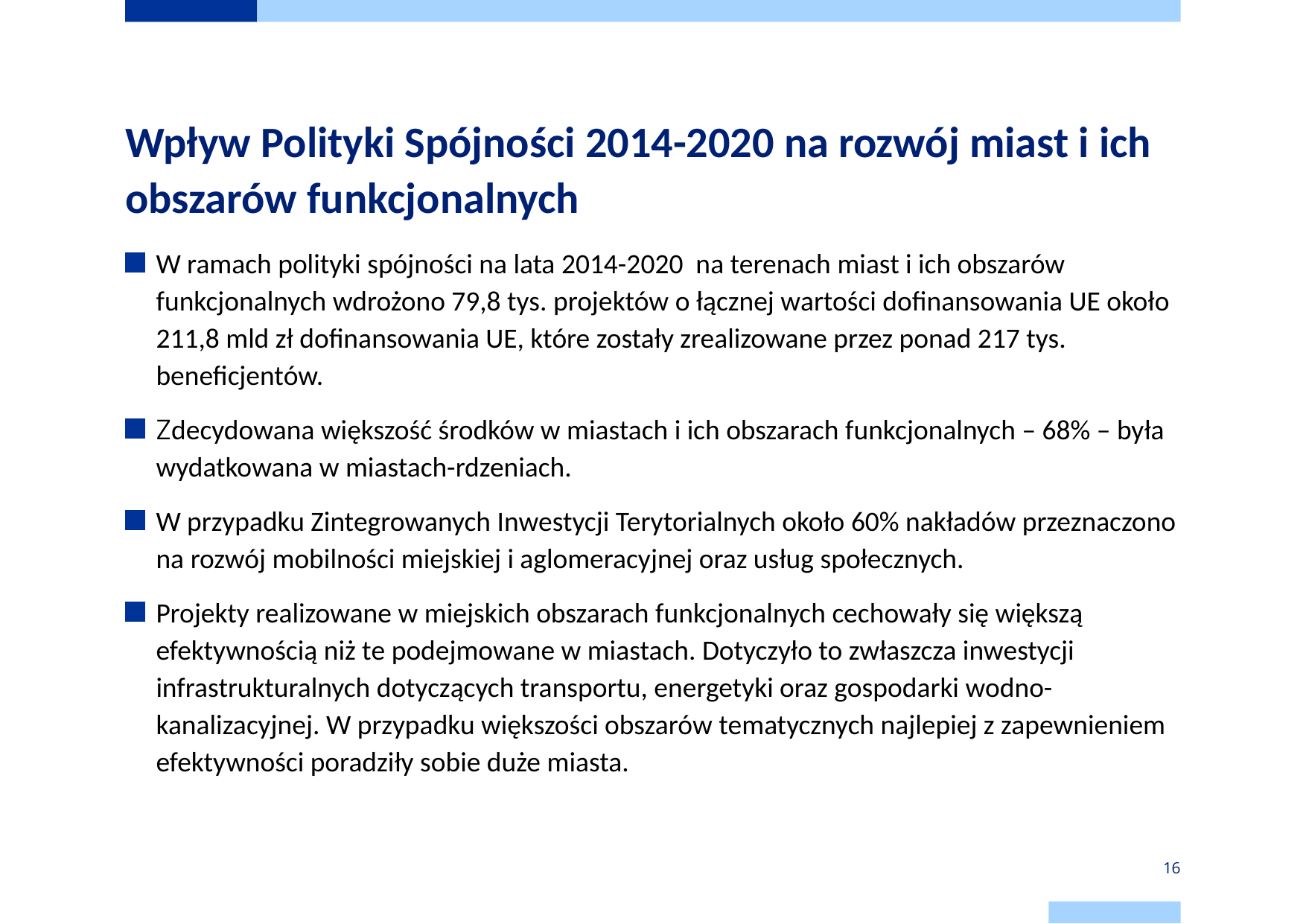

# Wpływ Polityki Spójności 2014-2020 na rozwój miast i ich obszarów funkcjonalnych
W ramach polityki spójności na lata 2014-2020  na terenach miast i ich obszarów funkcjonalnych wdrożono 79,8 tys. projektów o łącznej wartości dofinansowania UE około 211,8 mld zł dofinansowania UE, które zostały zrealizowane przez ponad 217 tys. beneficjentów.
Zdecydowana większość środków w miastach i ich obszarach funkcjonalnych – 68% – była wydatkowana w miastach-rdzeniach.
W przypadku Zintegrowanych Inwestycji Terytorialnych około 60% nakładów przeznaczono na rozwój mobilności miejskiej i aglomeracyjnej oraz usług społecznych.
Projekty realizowane w miejskich obszarach funkcjonalnych cechowały się większą efektywnością niż te podejmowane w miastach. Dotyczyło to zwłaszcza inwestycji infrastrukturalnych dotyczących transportu, energetyki oraz gospodarki wodno-kanalizacyjnej. W przypadku większości obszarów tematycznych najlepiej z zapewnieniem efektywności poradziły sobie duże miasta.

16